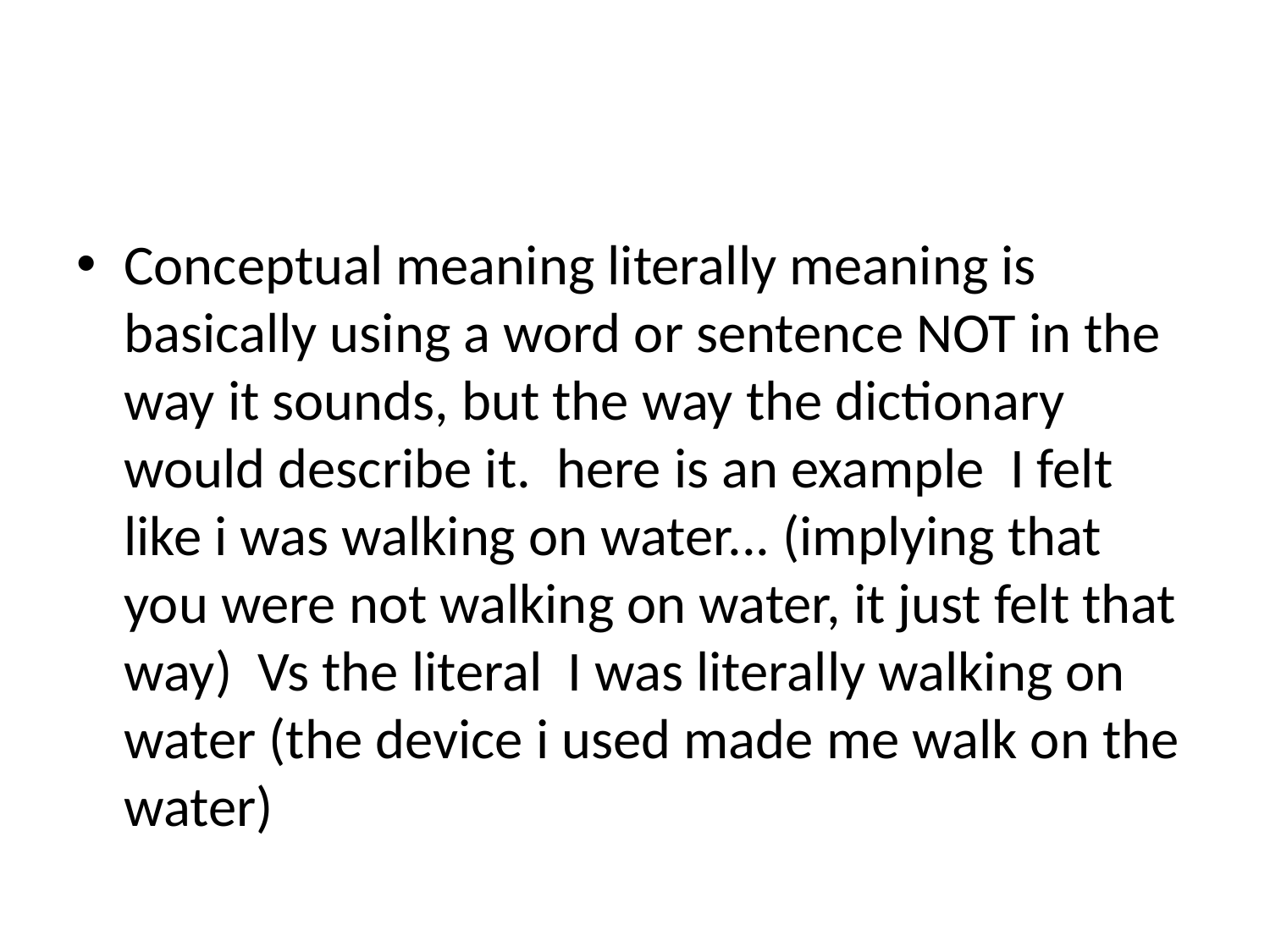

#
Conceptual meaning literally meaning is basically using a word or sentence NOT in the way it sounds, but the way the dictionary would describe it.  here is an example  I felt like i was walking on water... (implying that you were not walking on water, it just felt that way)  Vs the literal  I was literally walking on water (the device i used made me walk on the water)